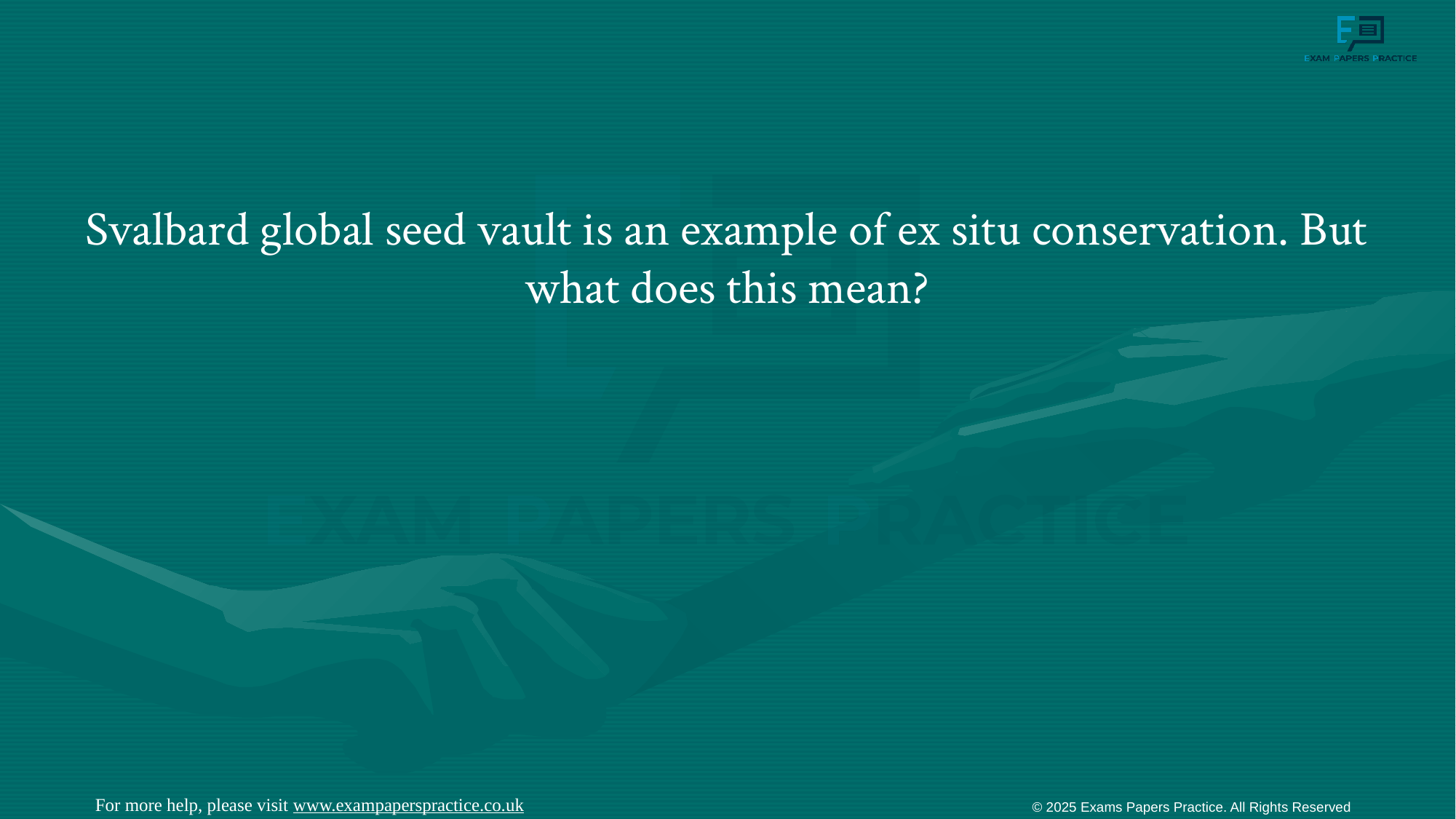

Svalbard global seed vault is an example of ex situ conservation. But what does this mean?